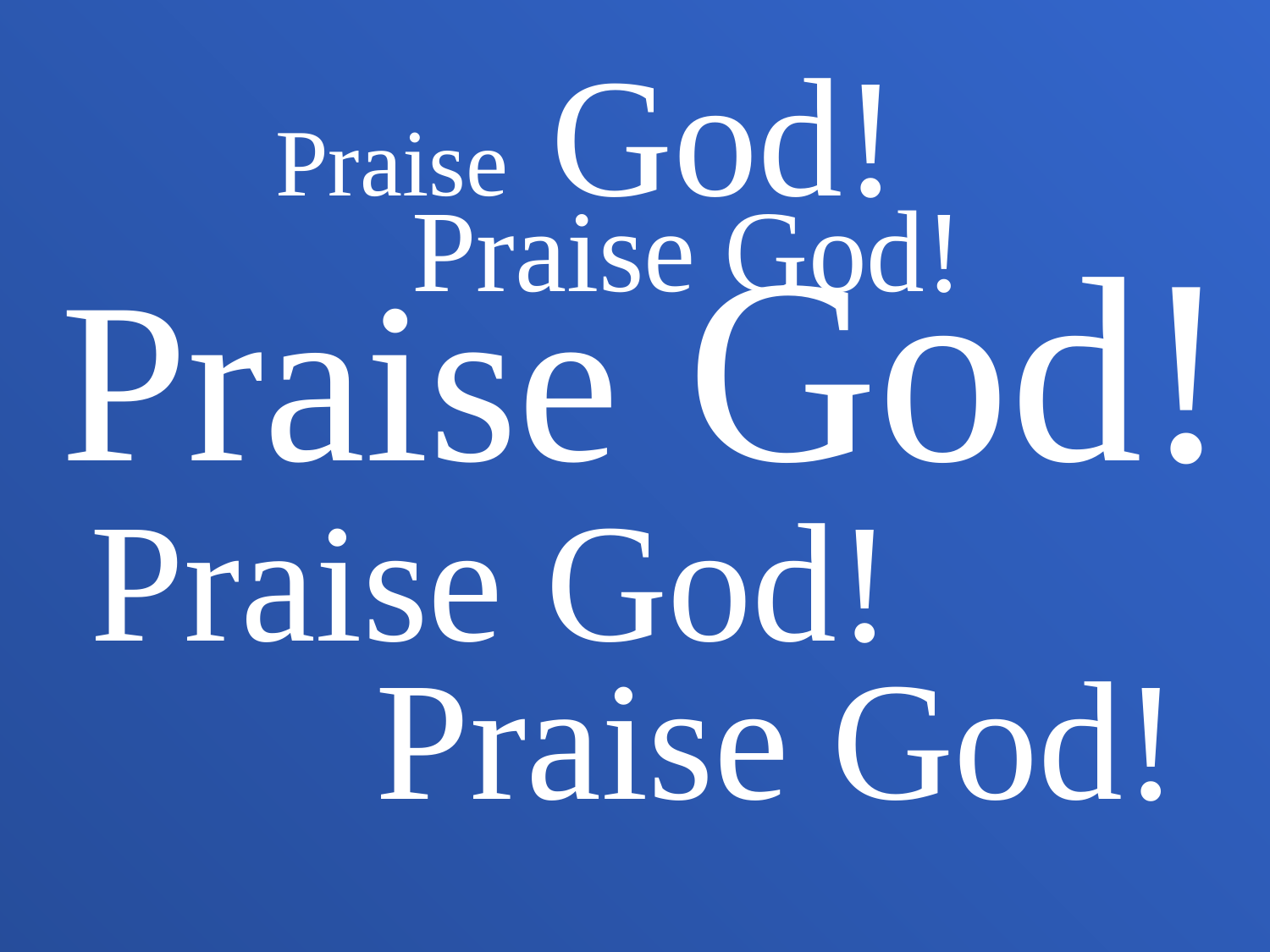

Praise God!
Praise God!
Praise God!
Praise God!
Praise God!